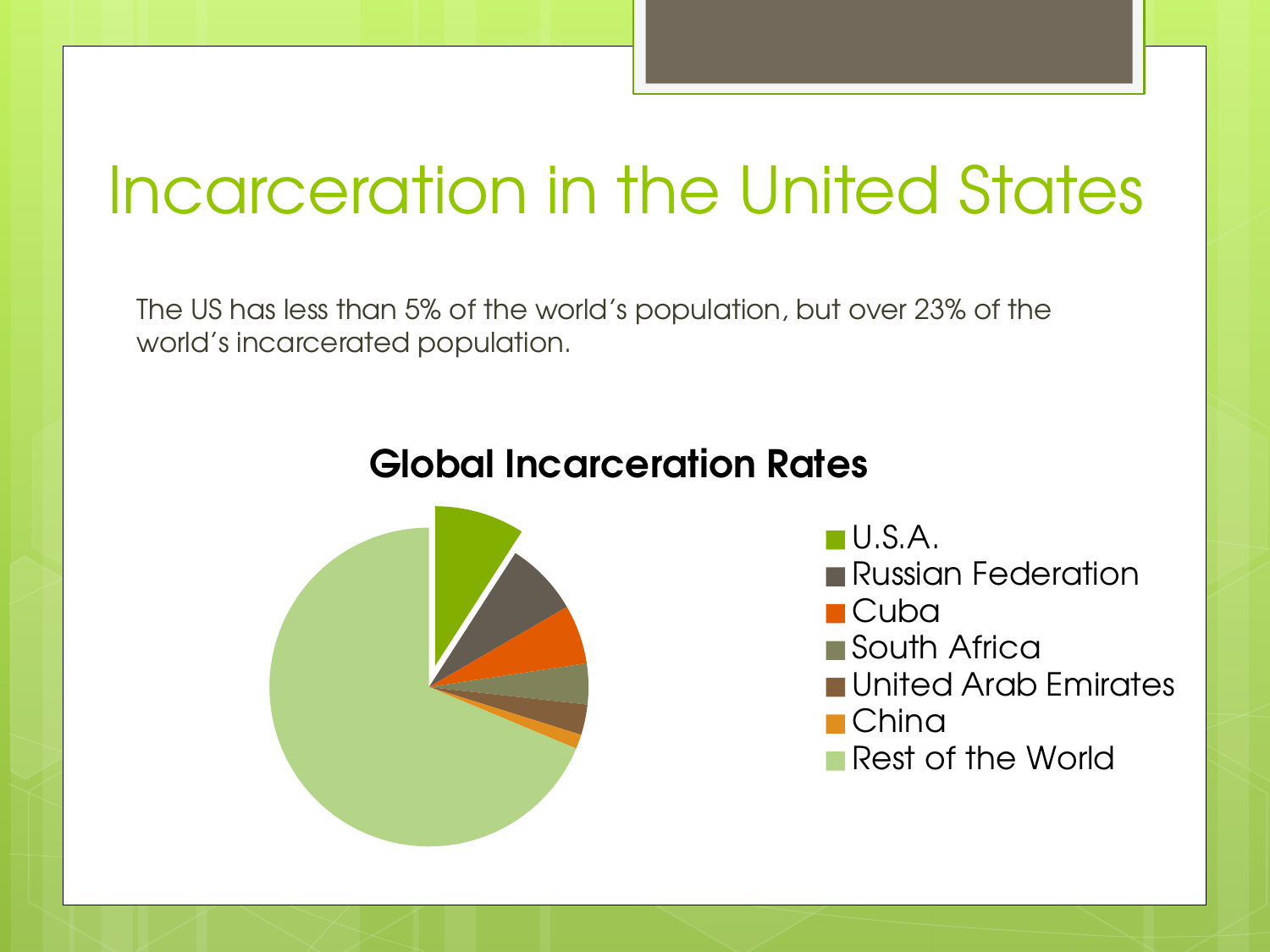

# Incarceration in the United States
The US has less than 5% of the world’s population, but over 23% of the world’s incarcerated population.

### Chart:

| Category | Global Incarceration Rates |
|---|---|
| U.S.A. | 738.0 |
| Russian Federation | 607.0 |
| Cuba | 487.0 |
| South Africa | 335.0 |
| United Arab Emirates | 250.0 |
| China | 118.0 |
| Rest of the World | 5562.0 |